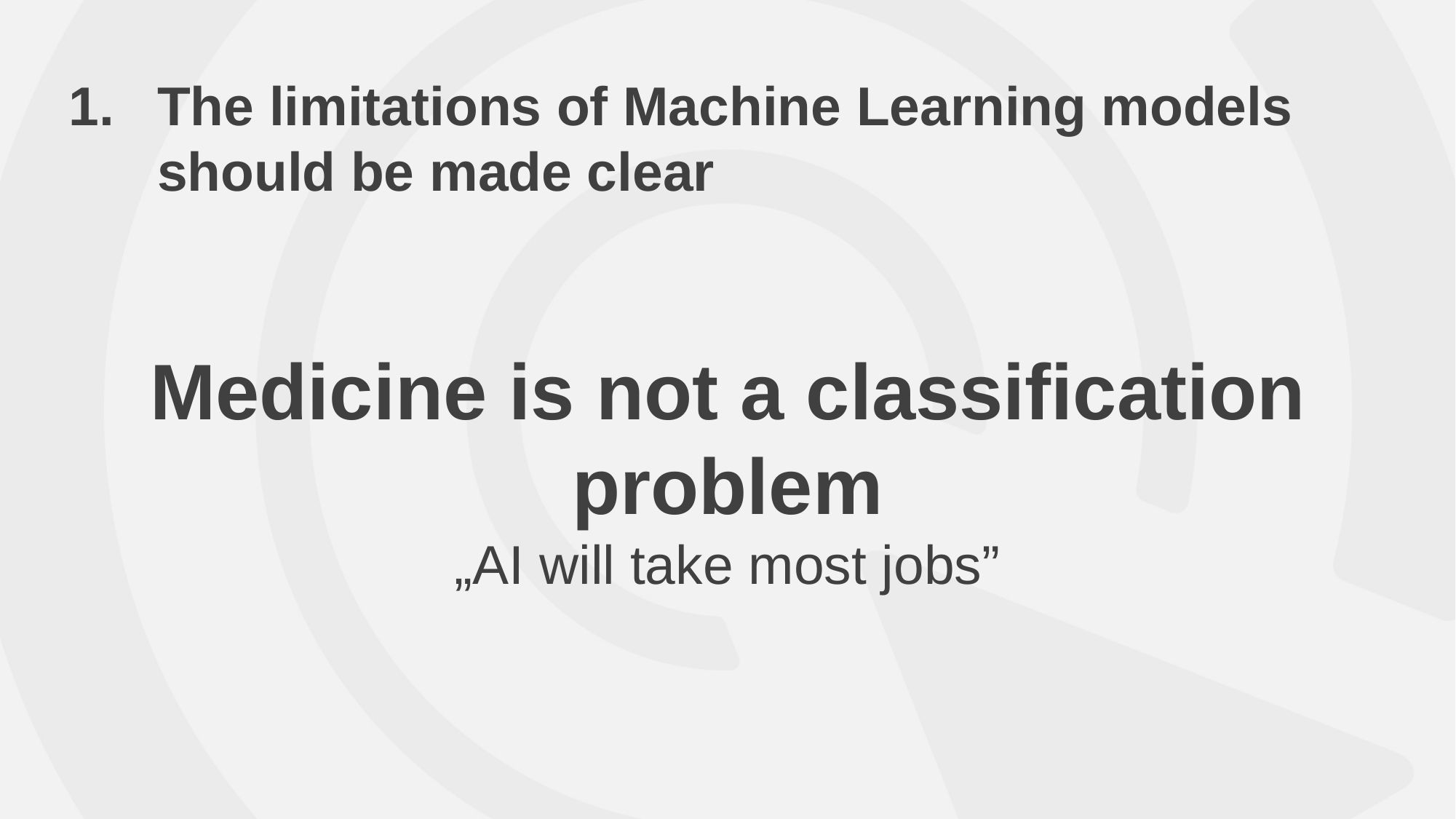

The limitations of Machine Learning models should be made clear

Medicine is not a classification problem
„AI will take most jobs”